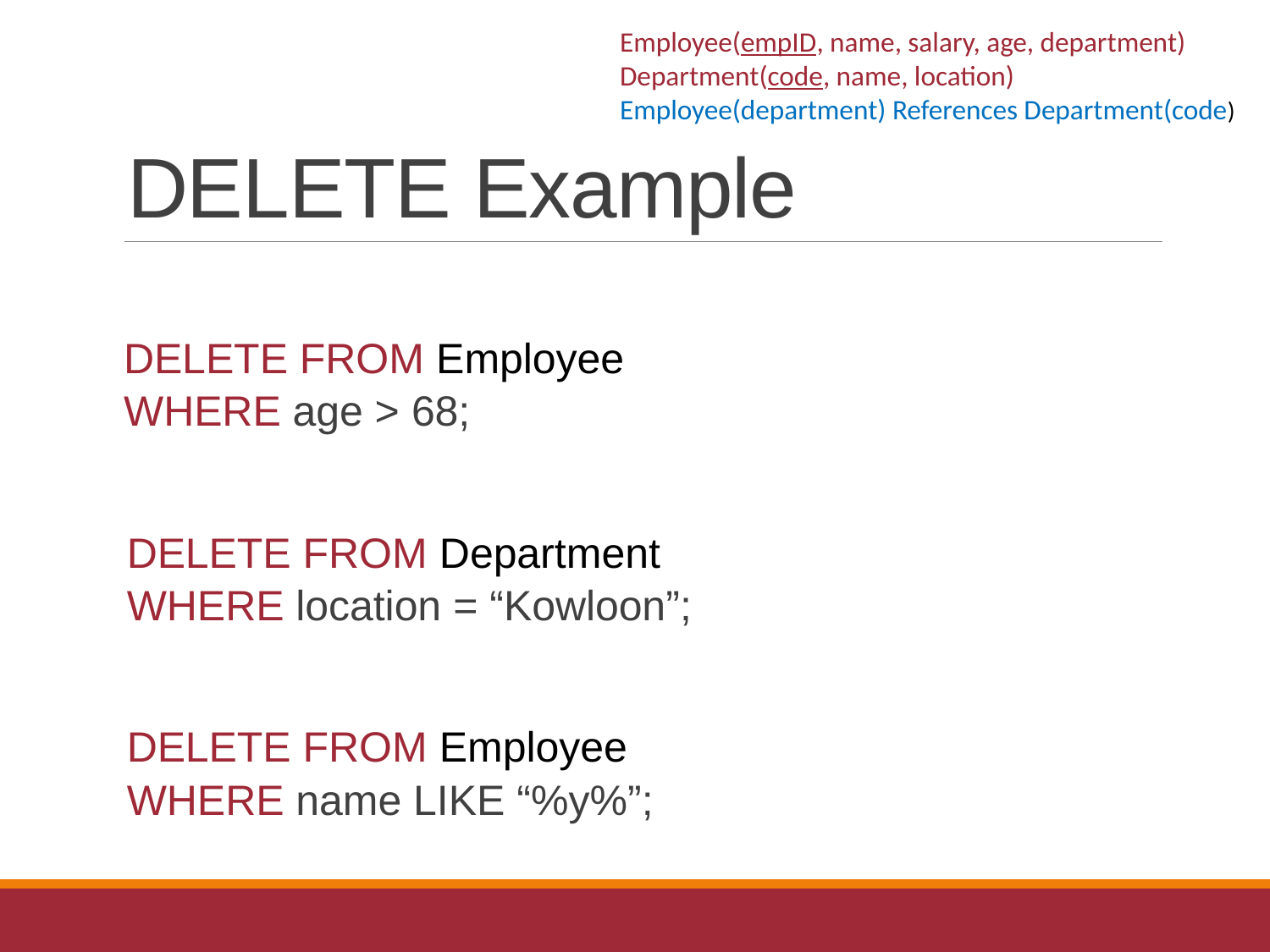

Employee(empID, name, salary, age, department)
Department(code, name, location)
Employee(department) References Department(code)

# DELETE Example
DELETE FROM Employee
WHERE age > 68;

DELETE FROM Department
WHERE location = “Kowloon”;

DELETE FROM Employee
WHERE name LIKE “%y%”;